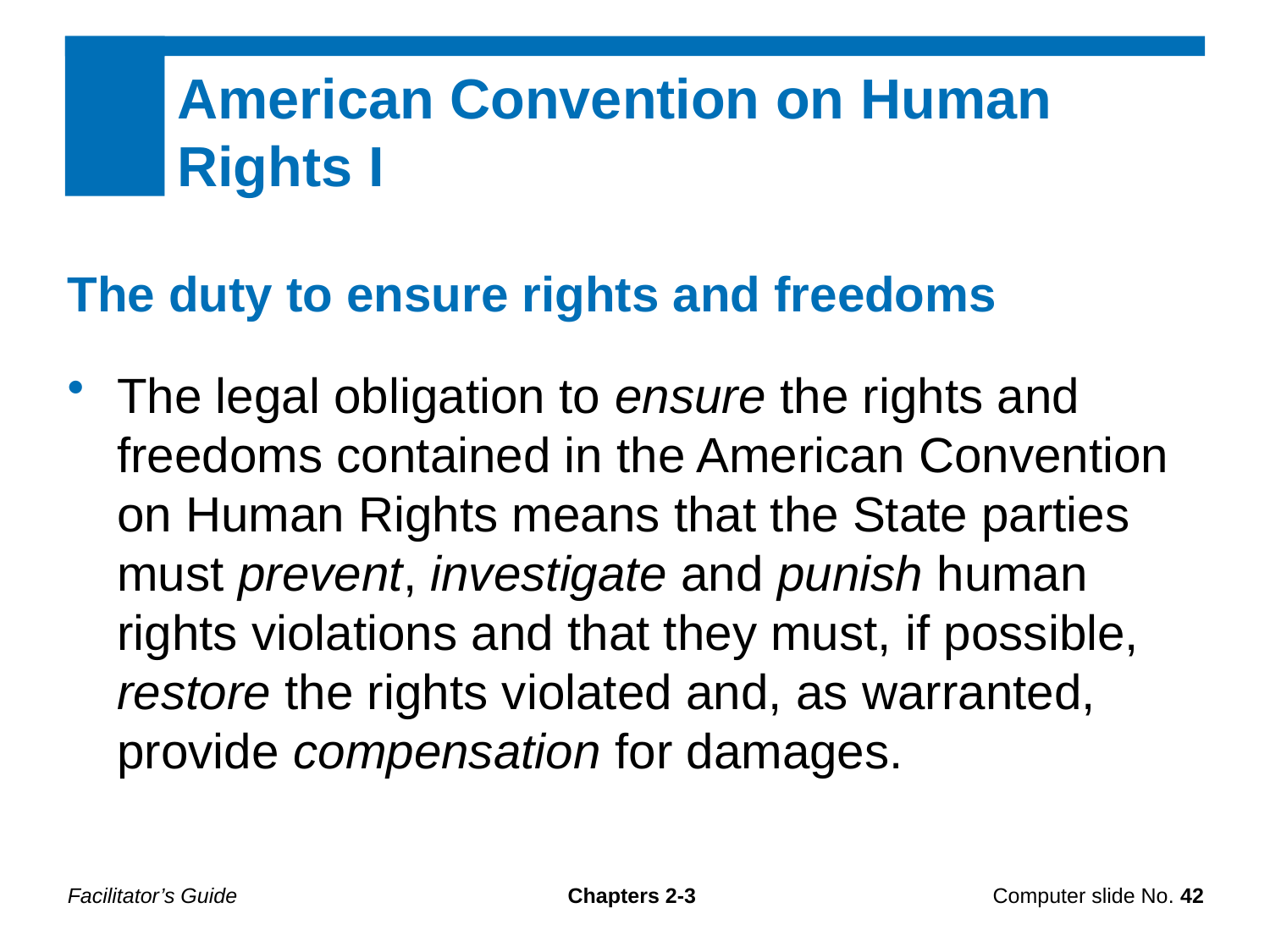

American Convention on Human Rights I
The duty to ensure rights and freedoms
The legal obligation to ensure the rights and freedoms contained in the American Convention on Human Rights means that the State parties must prevent, investigate and punish human rights violations and that they must, if possible, restore the rights violated and, as warranted, provide compensation for damages.
Facilitator’s Guide
Chapters 2-3
Computer slide No. 42